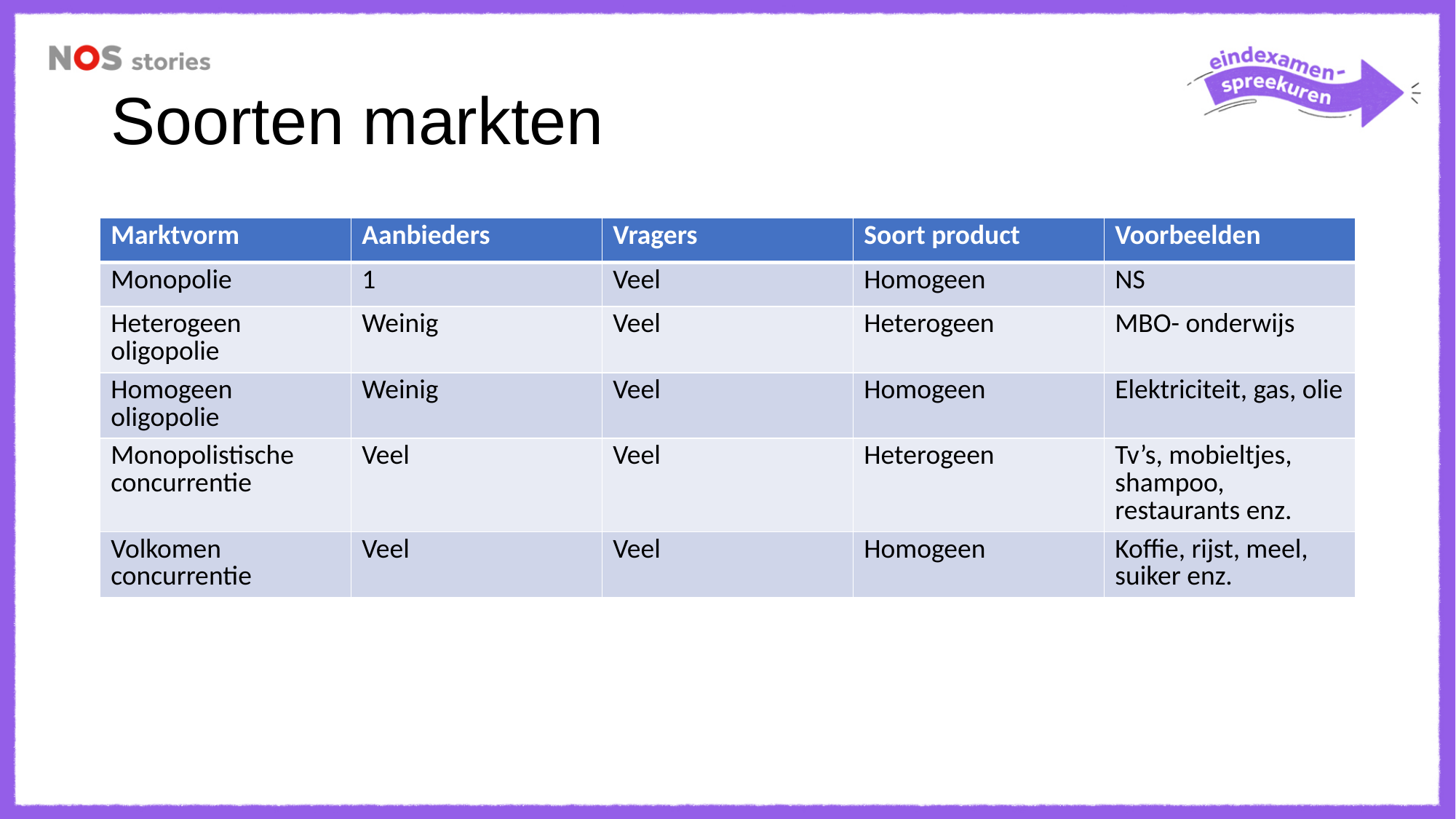

# Soorten markten
| Marktvorm | Aanbieders | Vragers | Soort product | Voorbeelden |
| --- | --- | --- | --- | --- |
| Monopolie | 1 | Veel | Homogeen | NS |
| Heterogeen oligopolie | Weinig | Veel | Heterogeen | MBO- onderwijs |
| Homogeen oligopolie | Weinig | Veel | Homogeen | Elektriciteit, gas, olie |
| Monopolistische concurrentie | Veel | Veel | Heterogeen | Tv’s, mobieltjes, shampoo, restaurants enz. |
| Volkomen concurrentie | Veel | Veel | Homogeen | Koffie, rijst, meel, suiker enz. |